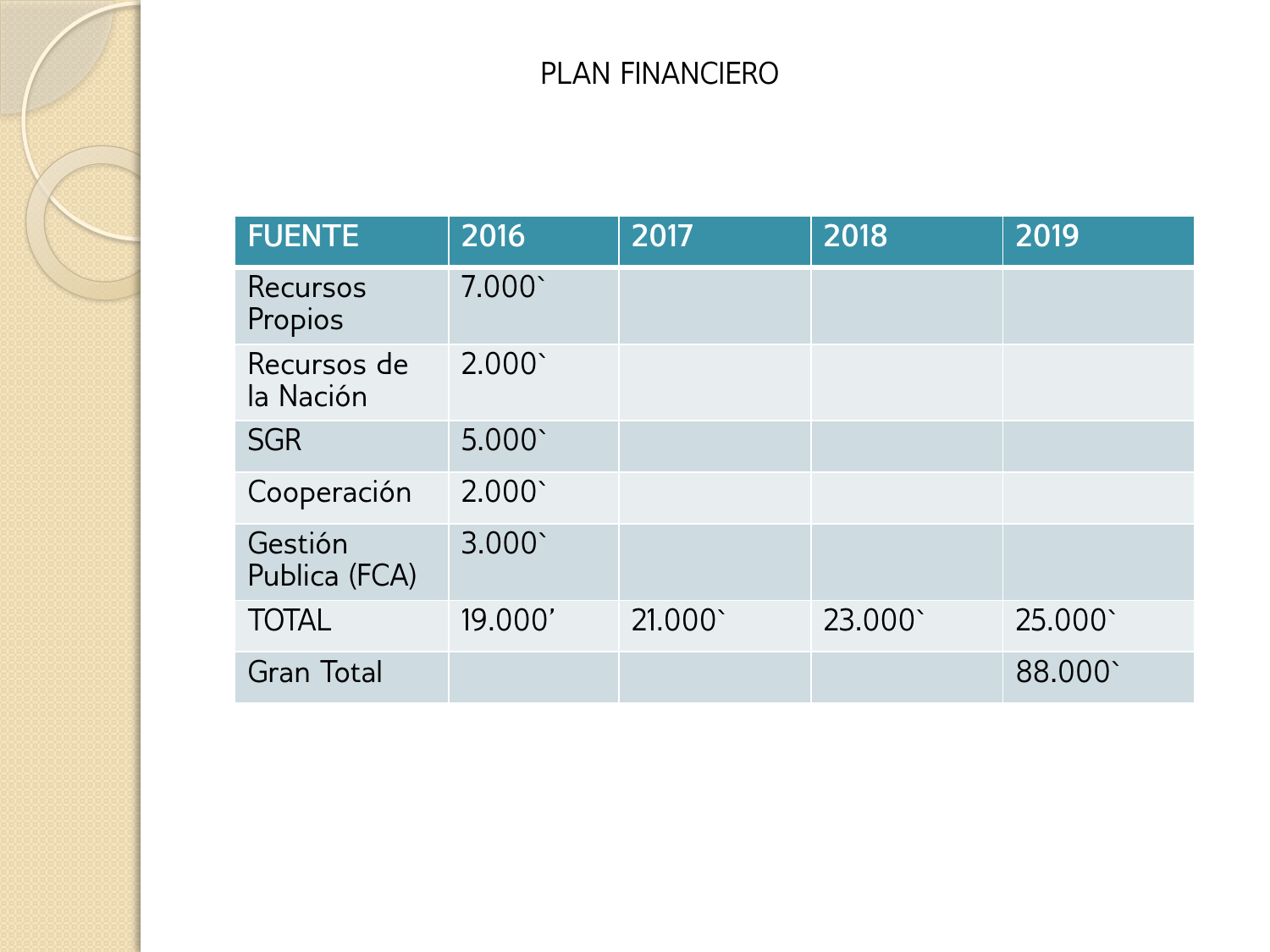

PLAN FINANCIERO
| FUENTE | 2016 | 2017 | 2018 | 2019 |
| --- | --- | --- | --- | --- |
| Recursos Propios | 7.000` |  |  |  |
| Recursos de la Nación | 2.000` |  |  |  |
| SGR | 5.000` |  |  |  |
| Cooperación | 2.000` |  |  |  |
| Gestión Publica (FCA) | 3.000` |  |  |  |
| TOTAL | 19.000’ | 21.000` | 23.000` | 25.000` |
| Gran Total |  |  |  | 88.000` |